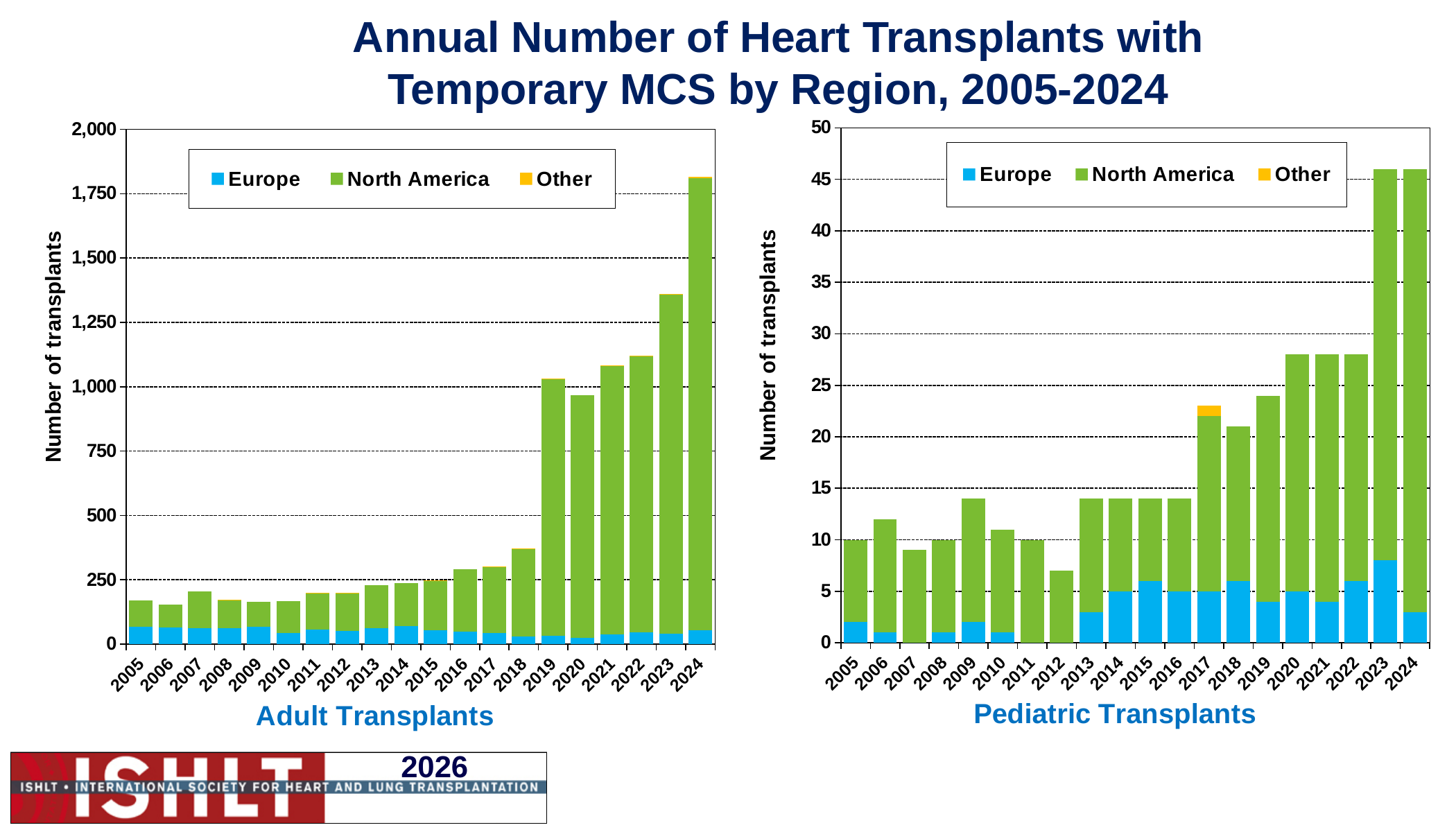

# Annual Number of Heart Transplants with Temporary MCS by Region, 2005-2024

### Chart

| Category | Europe | North America | Other |
|---|---|---|---|
| 2005 | 2.0 | 8.0 | 0.0 |
| 2006 | 1.0 | 11.0 | 0.0 |
| 2007 | 0.0 | 9.0 | 0.0 |
| 2008 | 1.0 | 9.0 | 0.0 |
| 2009 | 2.0 | 12.0 | 0.0 |
| 2010 | 1.0 | 10.0 | 0.0 |
| 2011 | 0.0 | 10.0 | 0.0 |
| 2012 | 0.0 | 7.0 | 0.0 |
| 2013 | 3.0 | 11.0 | 0.0 |
| 2014 | 5.0 | 9.0 | 0.0 |
| 2015 | 6.0 | 8.0 | 0.0 |
| 2016 | 5.0 | 9.0 | 0.0 |
| 2017 | 5.0 | 17.0 | 1.0 |
| 2018 | 6.0 | 15.0 | 0.0 |
| 2019 | 4.0 | 20.0 | 0.0 |
| 2020 | 5.0 | 23.0 | 0.0 |
| 2021 | 4.0 | 24.0 | 0.0 |
| 2022 | 6.0 | 22.0 | 0.0 |
| 2023 | 8.0 | 38.0 | 0.0 |
| 2024 | 3.0 | 43.0 | 0.0 |

### Chart

| Category | Europe | North America | Other |
|---|---|---|---|
| 2005 | 68.0 | 101.0 | 0.0 |
| 2006 | 65.0 | 90.0 | 0.0 |
| 2007 | 61.0 | 143.0 | 0.0 |
| 2008 | 62.0 | 110.0 | 1.0 |
| 2009 | 68.0 | 96.0 | 0.0 |
| 2010 | 42.0 | 124.0 | 0.0 |
| 2011 | 56.0 | 143.0 | 1.0 |
| 2012 | 51.0 | 147.0 | 1.0 |
| 2013 | 63.0 | 165.0 | 0.0 |
| 2014 | 69.0 | 169.0 | 0.0 |
| 2015 | 55.0 | 190.0 | 2.0 |
| 2016 | 49.0 | 242.0 | 0.0 |
| 2017 | 42.0 | 259.0 | 1.0 |
| 2018 | 30.0 | 339.0 | 2.0 |
| 2019 | 32.0 | 998.0 | 1.0 |
| 2020 | 24.0 | 943.0 | 0.0 |
| 2021 | 37.0 | 1044.0 | 2.0 |
| 2022 | 45.0 | 1074.0 | 1.0 |
| 2023 | 41.0 | 1316.0 | 2.0 |
| 2024 | 55.0 | 1754.0 | 5.0 |